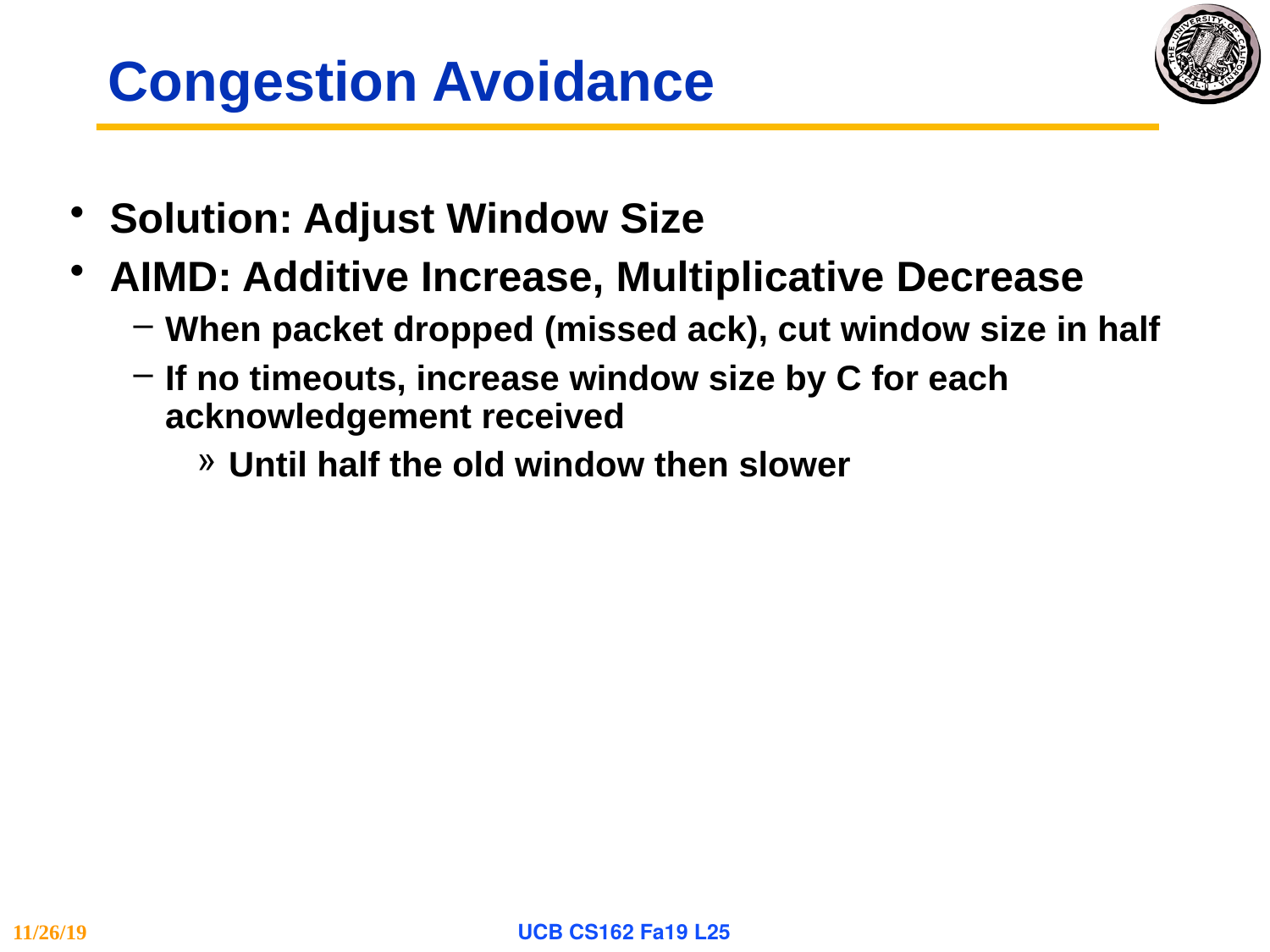

# Congestion Avoidance
Solution: Adjust Window Size
AIMD: Additive Increase, Multiplicative Decrease
When packet dropped (missed ack), cut window size in half
If no timeouts, increase window size by C for each acknowledgement received
Until half the old window then slower
11/26/19
UCB CS162 Fa19 L25